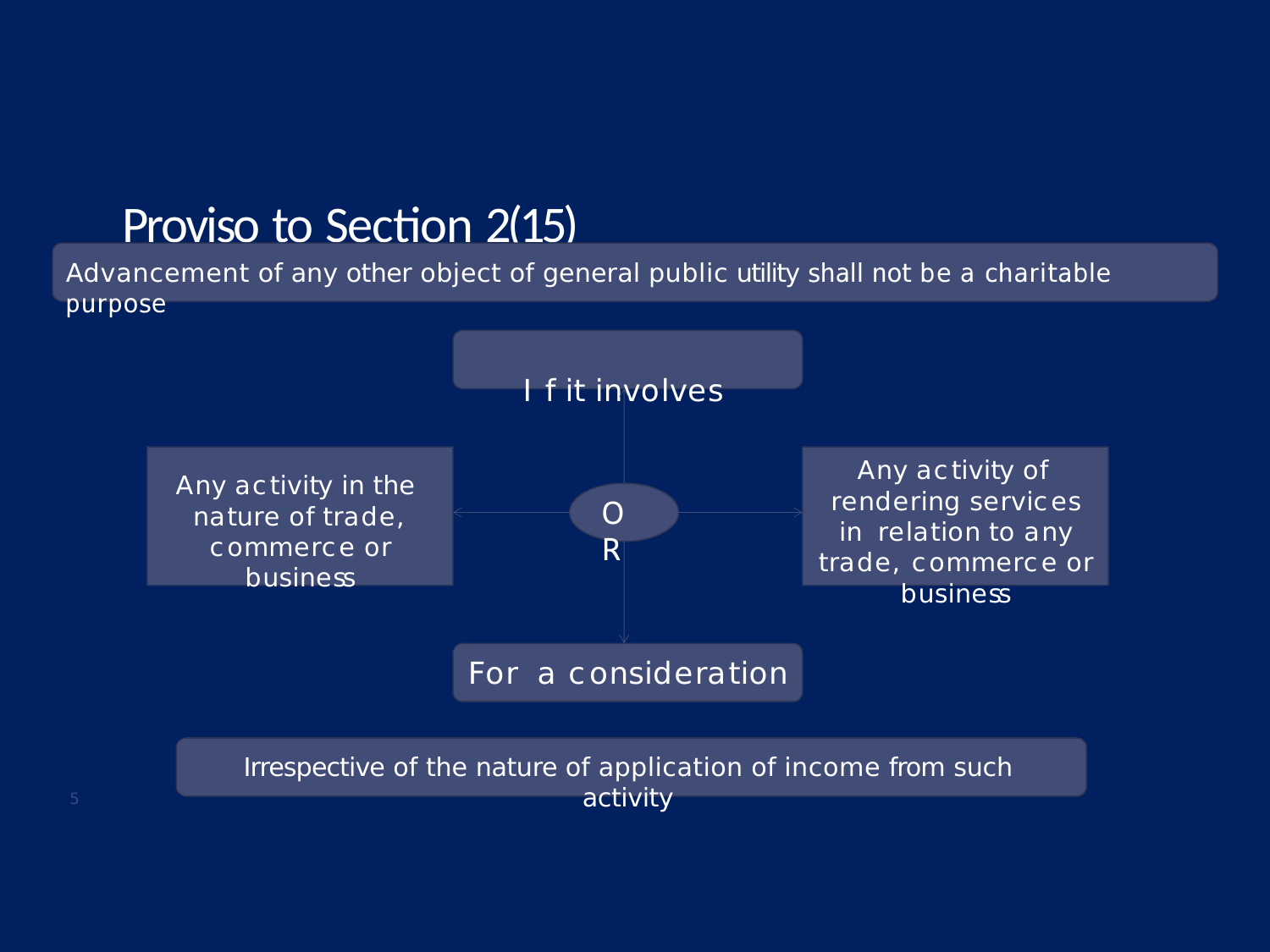

# Proviso to Section 2(15)

Advancement of any other object of general public utility shall not be a charitable purpose

I  f it involves

Any activity in the  nature of trade,  commerce or business
Any activity of  rendering services in  relation to any trade,  commerce or business

OR
For  a consideration

Irrespective of the nature of application of income from such activity
5
CNK